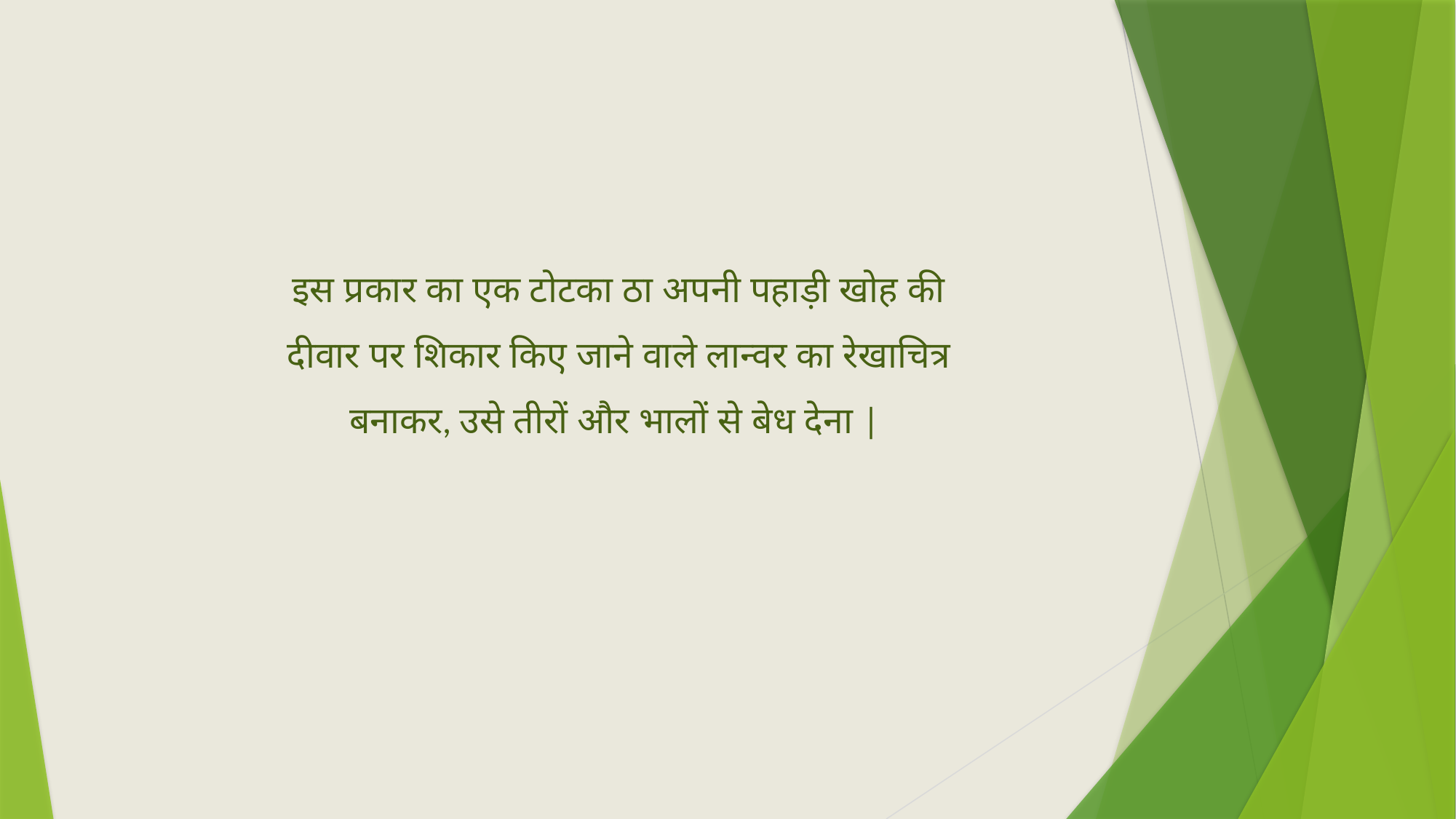

इस प्रकार का एक टोटका ठा अपनी पहाड़ी खोह की दीवार पर शिकार किए जाने वाले लान्वर का रेखाचित्र बनाकर, उसे तीरों और भालों से बेध देना |